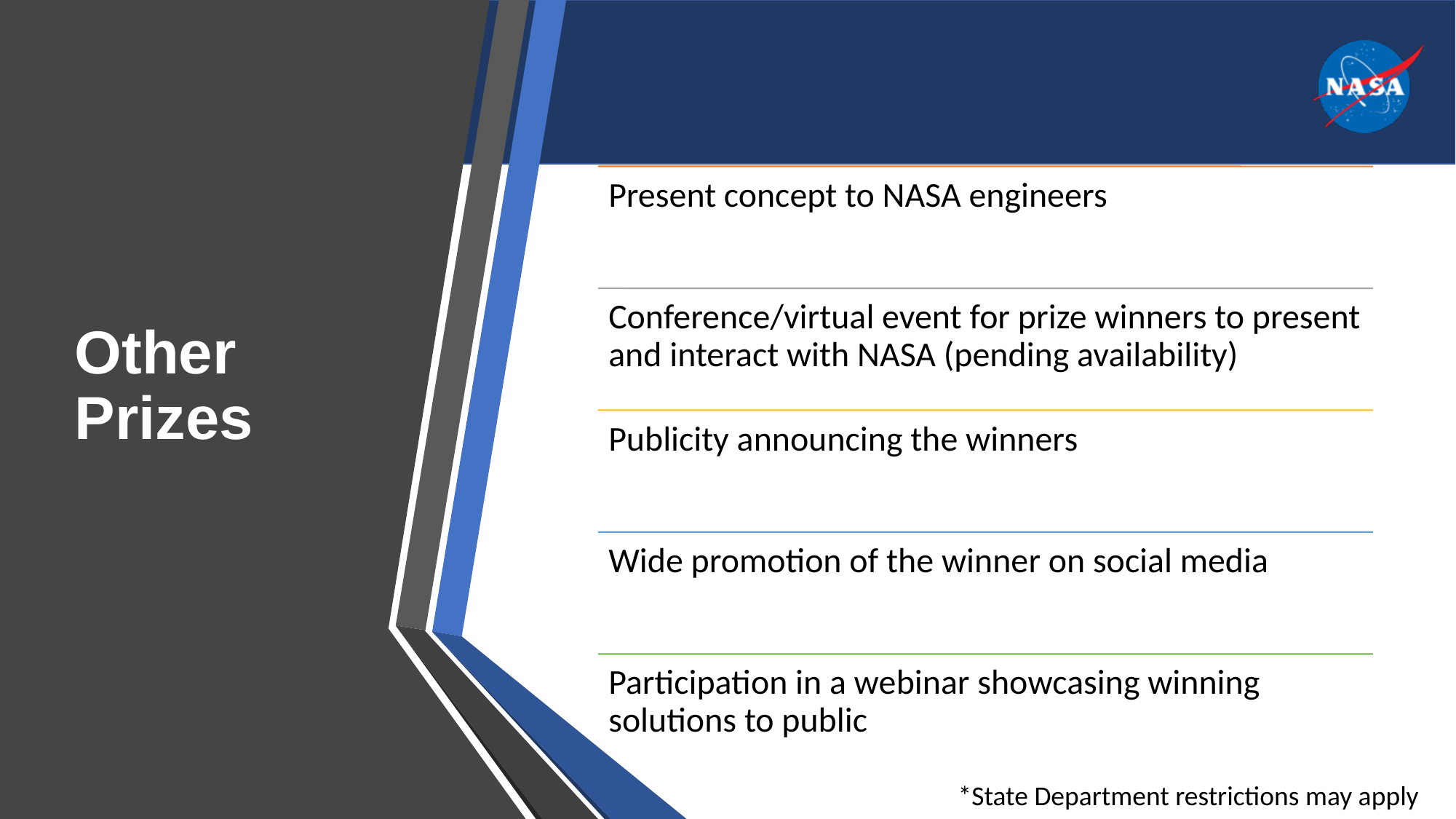

# Other Prizes
Present concept to NASA engineers
Conference/virtual event for prize winners to present and interact with NASA (pending availability)
Publicity announcing the winners
Wide promotion of the winner on social media
Participation in a webinar showcasing winning solutions to public
*State Department restrictions may apply